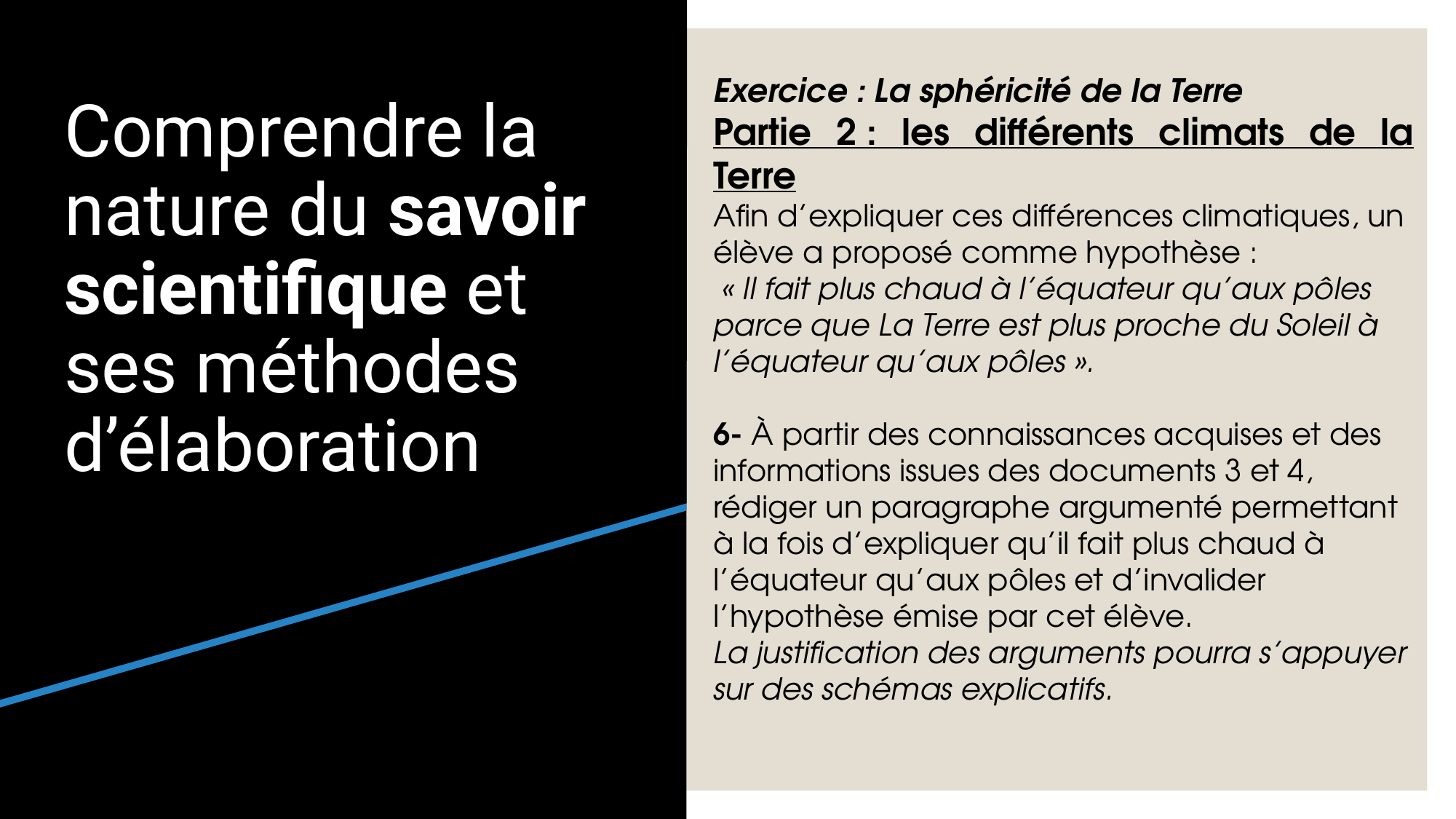

Exercice : La sphéricité de la Terre
Partie 2 : les différents climats de la Terre
Afin d’expliquer ces différences climatiques, un élève a proposé comme hypothèse :
 « Il fait plus chaud à l’équateur qu’aux pôles parce que La Terre est plus proche du Soleil à l’équateur qu’aux pôles ».

6- À partir des connaissances acquises et des informations issues des documents 3 et 4, rédiger un paragraphe argumenté permettant à la fois d’expliquer qu’il fait plus chaud à l’équateur qu’aux pôles et d’invalider l’hypothèse émise par cet élève.
La justification des arguments pourra s’appuyer sur des schémas explicatifs.

# Comprendre la nature du savoir scientifique et ses méthodes d’élaboration